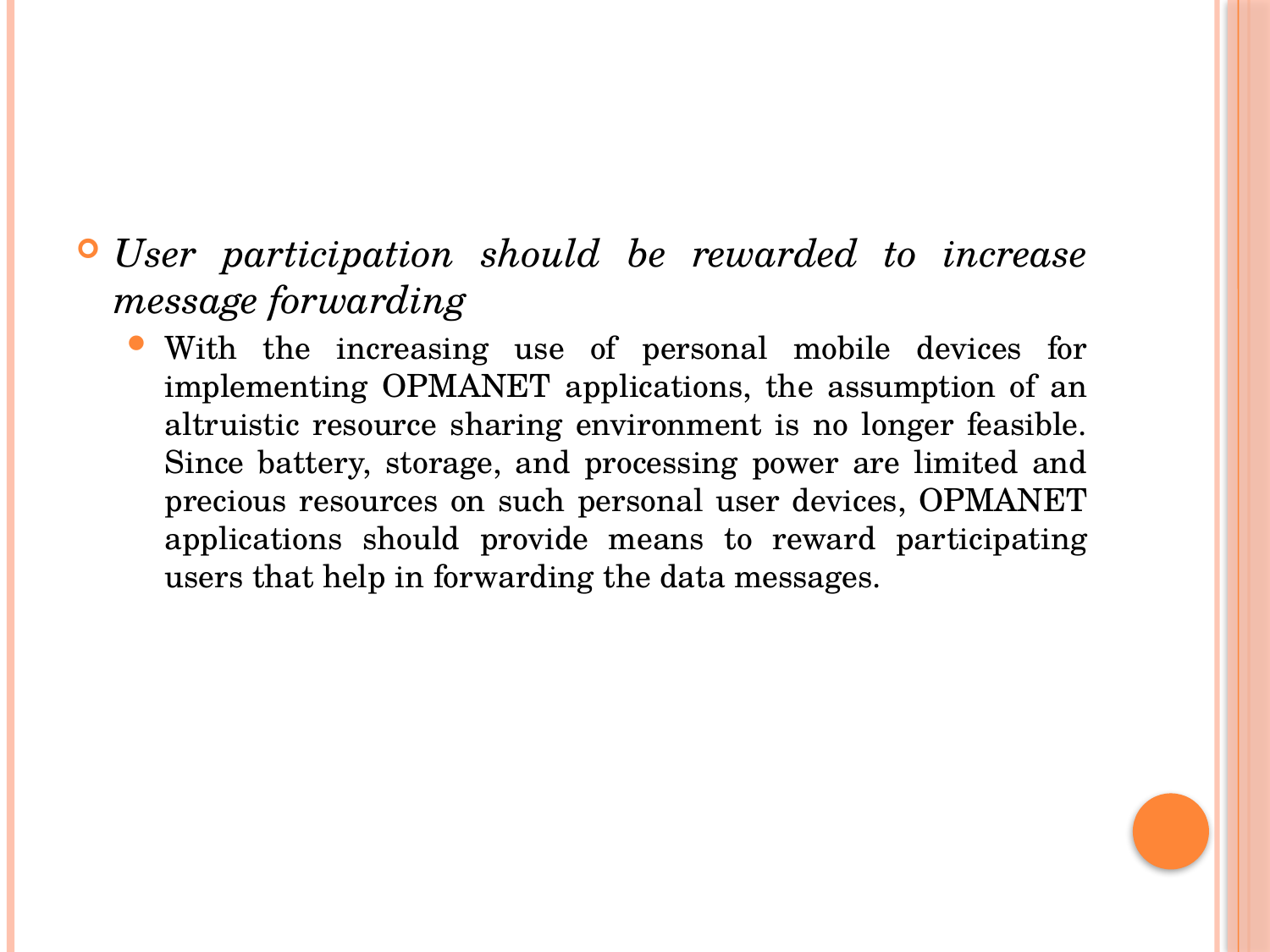

User participation should be rewarded to increase message forwarding
With the increasing use of personal mobile devices for implementing OPMANET applications, the assumption of an altruistic resource sharing environment is no longer feasible. Since battery, storage, and processing power are limited and precious resources on such personal user devices, OPMANET applications should provide means to reward participating users that help in forwarding the data messages.